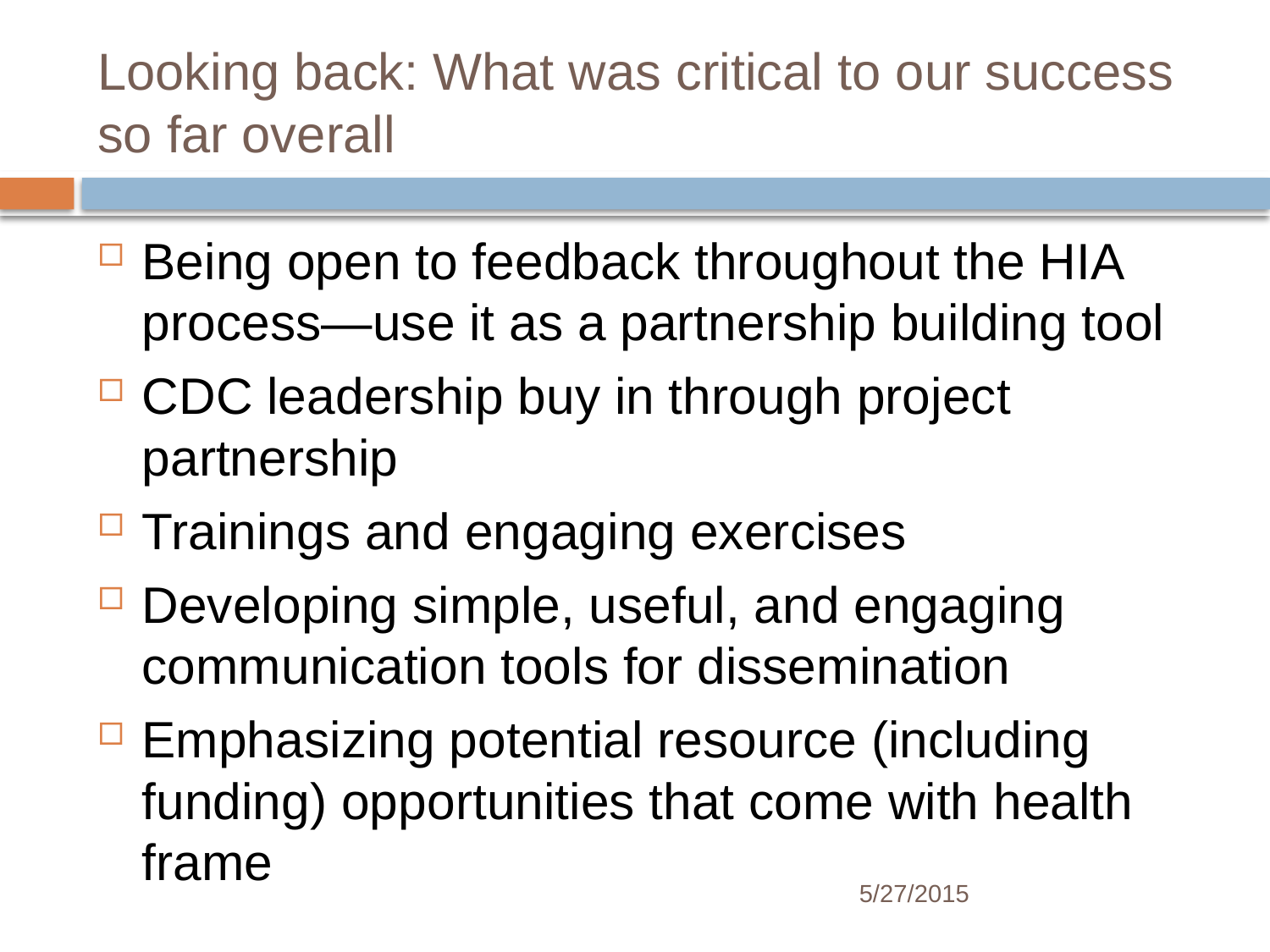

# Looking back: What was critical to our success so far overall
Being open to feedback throughout the HIA process—use it as a partnership building tool
CDC leadership buy in through project partnership
Trainings and engaging exercises
Developing simple, useful, and engaging communication tools for dissemination
Emphasizing potential resource (including funding) opportunities that come with health frame

5/27/2015